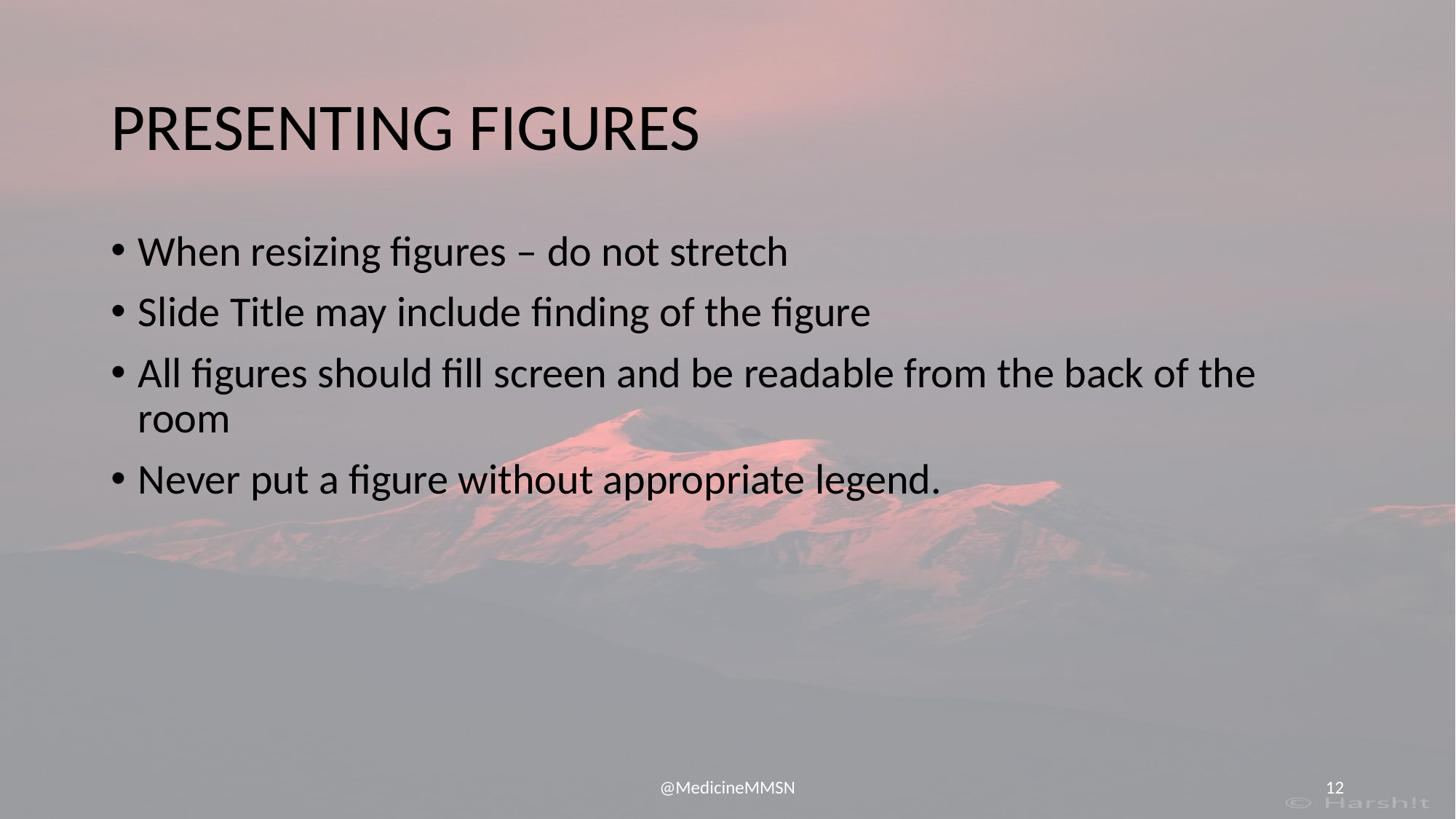

# PRESENTING FIGURES
When resizing figures – do not stretch
Slide Title may include finding of the figure
All figures should fill screen and be readable from the back of the room
Never put a figure without appropriate legend.
@MedicineMMSN
12